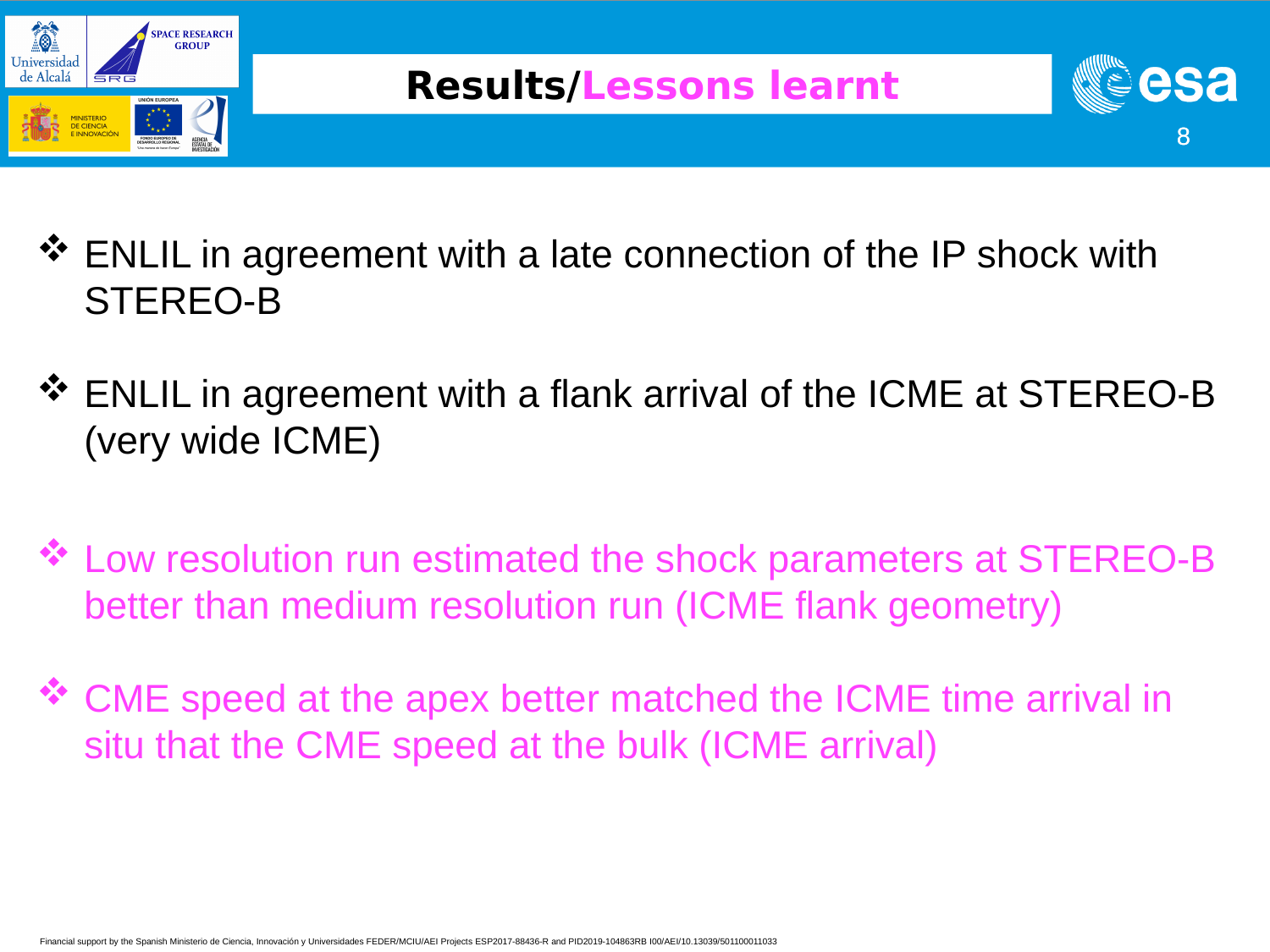

Results/Lessons learnt
ENLIL in agreement with a late connection of the IP shock with STEREO-B

ENLIL in agreement with a flank arrival of the ICME at STEREO-B (very wide ICME)

Low resolution run estimated the shock parameters at STEREO-B better than medium resolution run (ICME flank geometry)

CME speed at the apex better matched the ICME time arrival in situ that the CME speed at the bulk (ICME arrival)